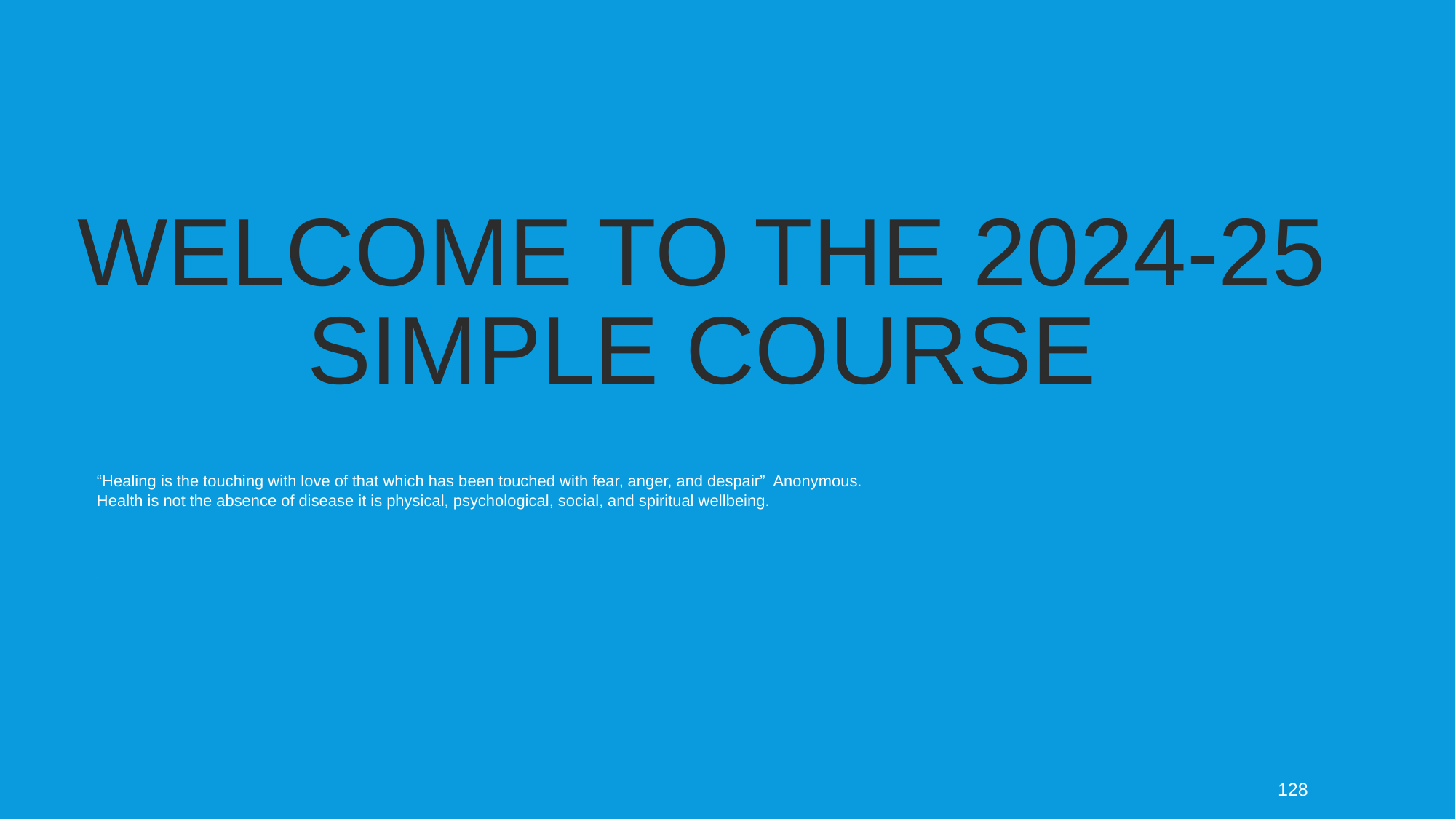

Welcome to the 2024-25
simple course

“Healing is the touching with love of that which has been touched with fear, anger, and despair”  Anonymous.
Health is not the absence of disease it is physical, psychological, social, and spiritual wellbeing.

128